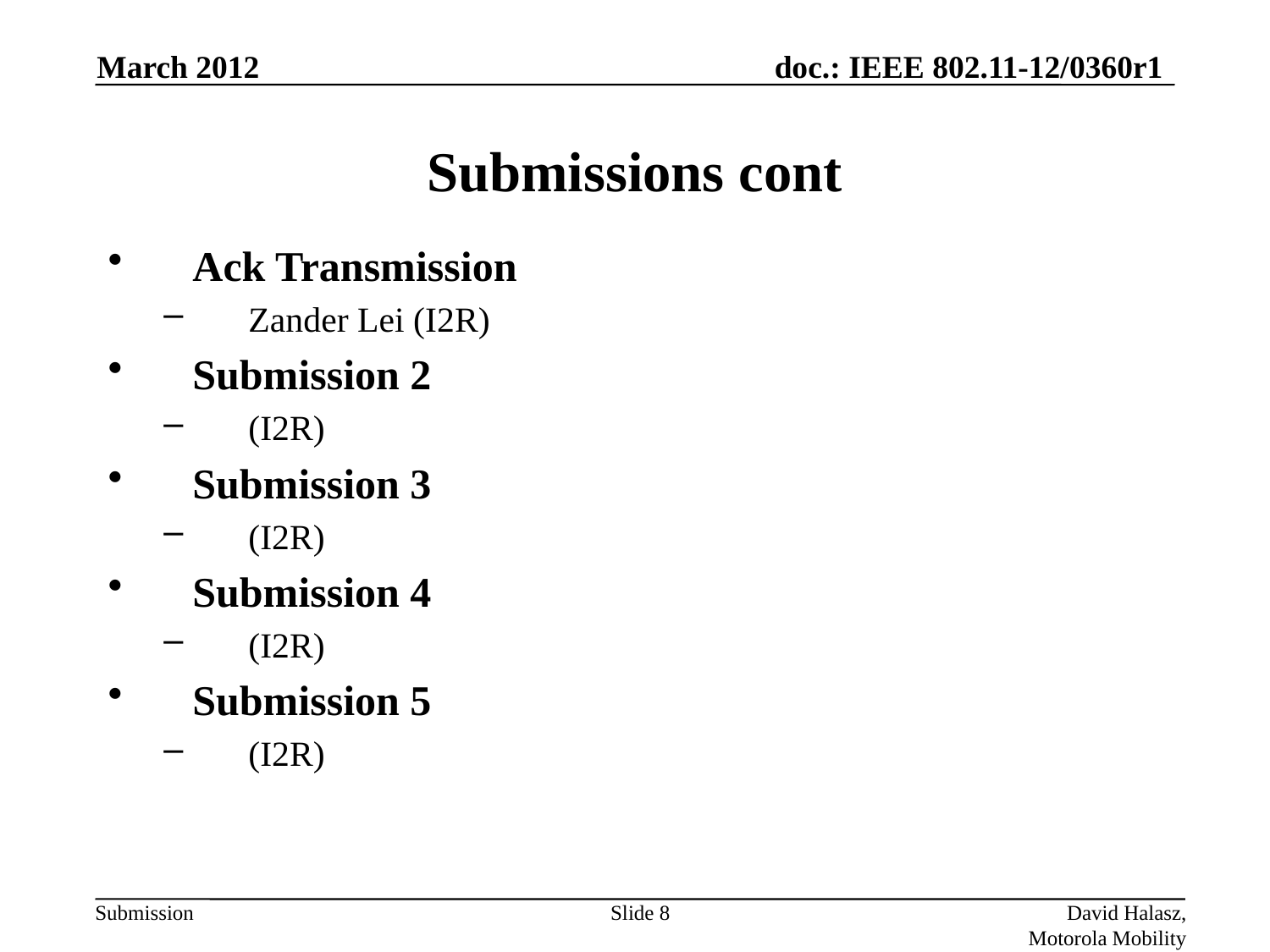

March 2012
# Submissions cont
Ack Transmission
Zander Lei (I2R)
Submission 2
(I2R)
Submission 3
(I2R)
Submission 4
(I2R)
Submission 5
(I2R)

Slide 8
David Halasz, Motorola Mobility